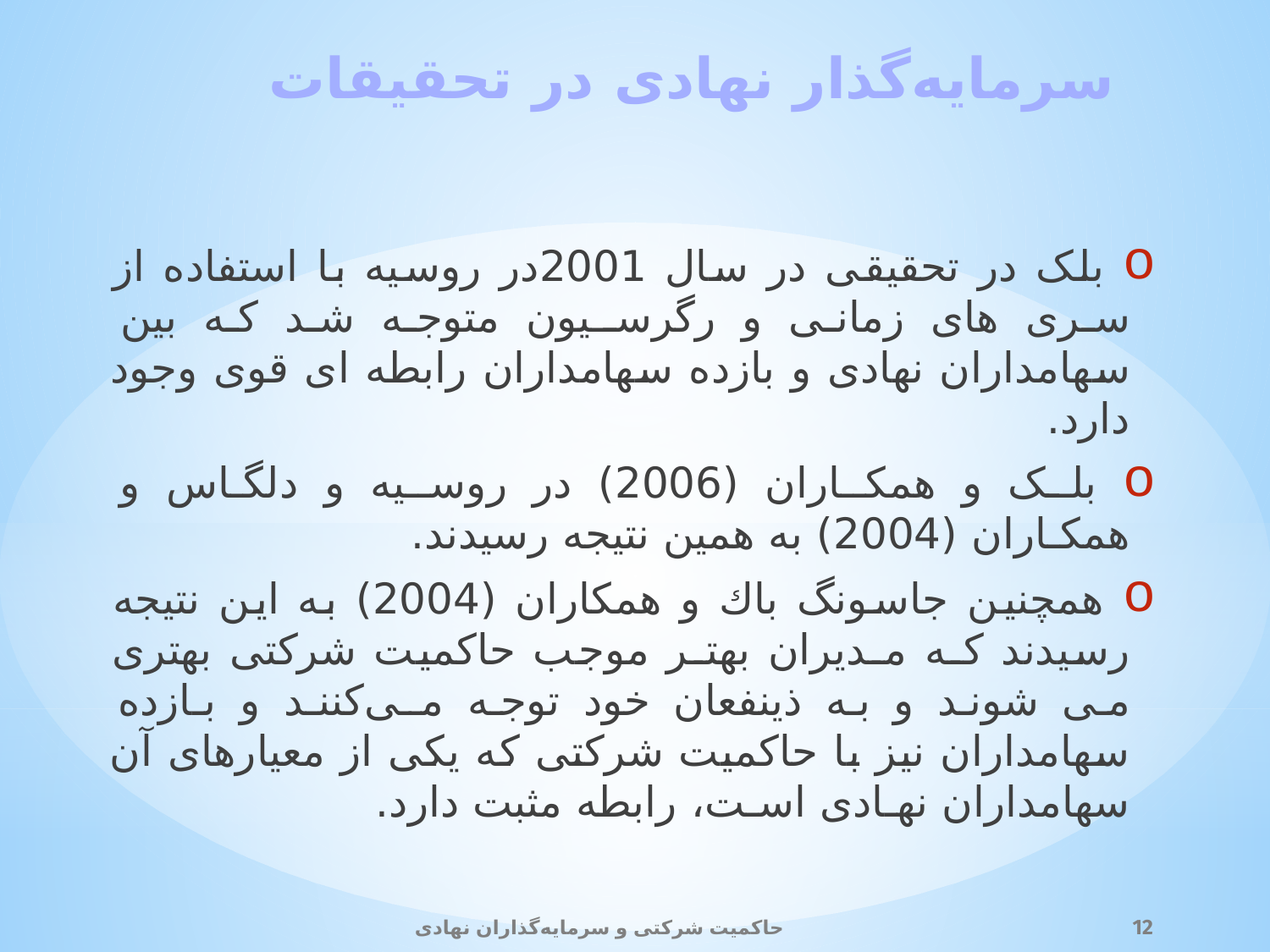

# سرمایه‌گذار نهادی در تحقیقات
 بلک در تحقیقی در سال 2001در روسیه با استفاده از سری های زمانی و رگرسـیون متوجه شد که بین سهامداران نهادی و بازده سهامداران رابطه ای قوی وجود دارد.
 بلـک و همکـاران (2006) در روسـیه و دلگـاس و همکـاران (2004) به همین نتیجه رسیدند.
 همچنین جاسونگ باك و همکاران (2004) به این نتیجه رسیدند کـه مـدیران بهتـر موجب حاکمیت شرکتی بهتری می شوند و به ذینفعان خود توجه مـی‌کننـد و بـازده سهامداران نیز با حاکمیت شرکتی که یکی از معیارهای آن سهامداران نهـادی اسـت، رابطه مثبت دارد.

حاکمیت شرکتی و سرمایه‌گذاران نهادی
12